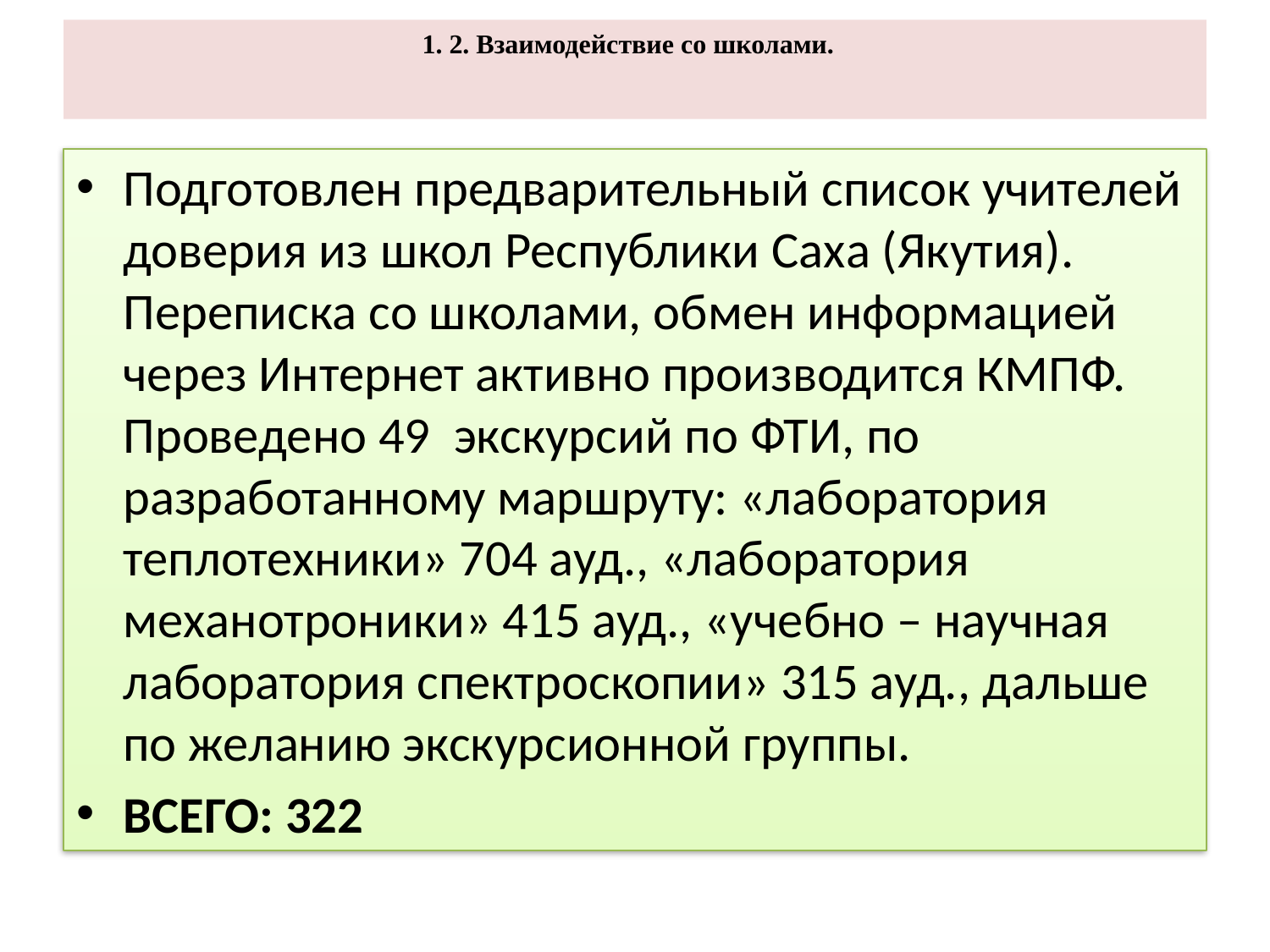

# 1. 2. Взаимодействие со школами.
Подготовлен предварительный список учителей доверия из школ Республики Саха (Якутия). Переписка со школами, обмен информацией через Интернет активно производится КМПФ. Проведено 49  экскурсий по ФТИ, по разработанному маршруту: «лаборатория теплотехники» 704 ауд., «лаборатория механотроники» 415 ауд., «учебно – научная лаборатория спектроскопии» 315 ауд., дальше по желанию экскурсионной группы.
ВСЕГО: 322